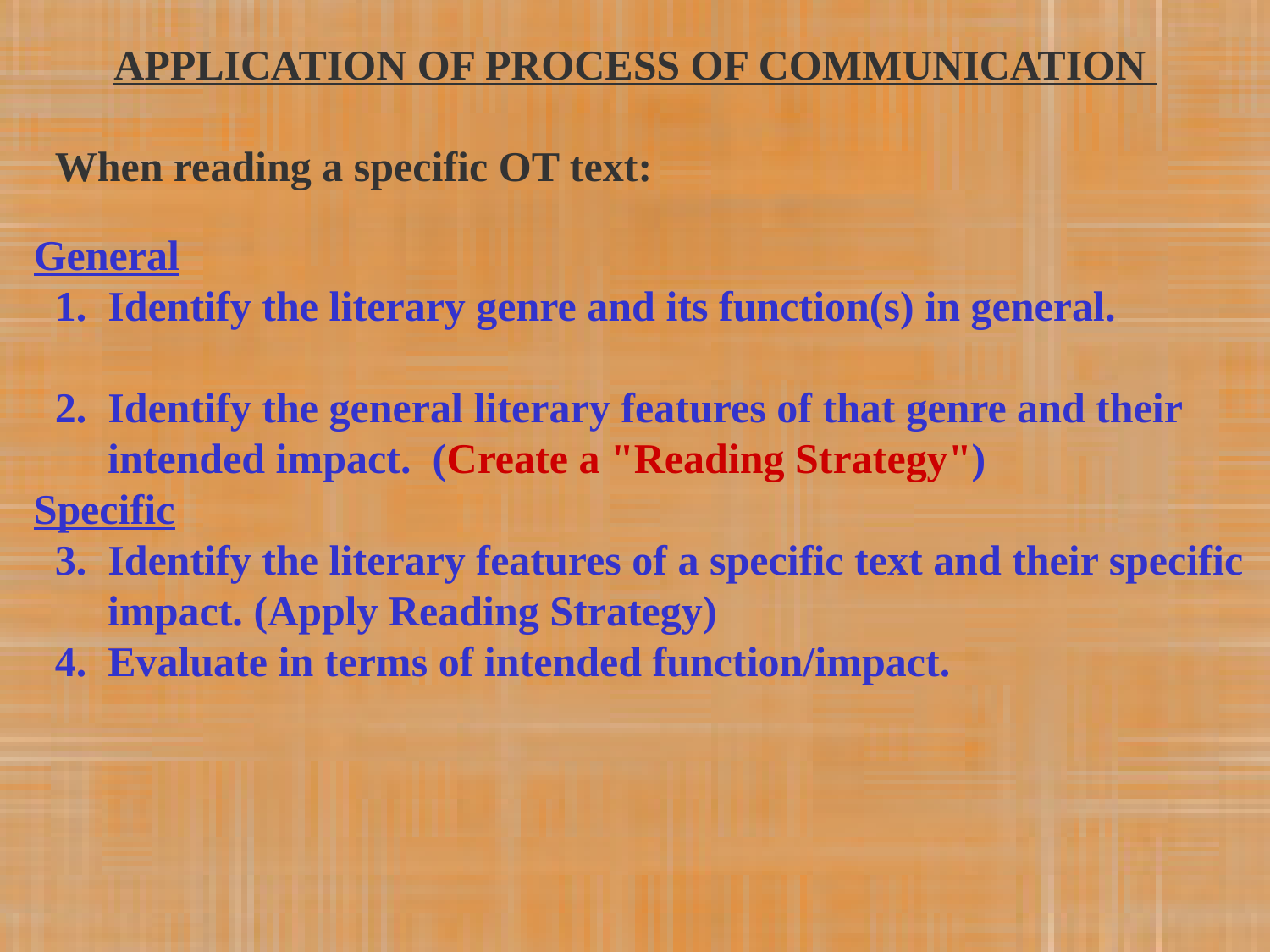

APPLICATION OF PROCESS OF COMMUNICATION

When reading a specific OT text:
General
  1.  Identify the literary genre and its function(s) in general.
  2.  Identify the general literary features of that genre and their
       intended impact.  (Create a "Reading Strategy")
Specific
  3.  Identify the literary features of a specific text and their specific
       impact. (Apply Reading Strategy)
  4.  Evaluate in terms of intended function/impact.